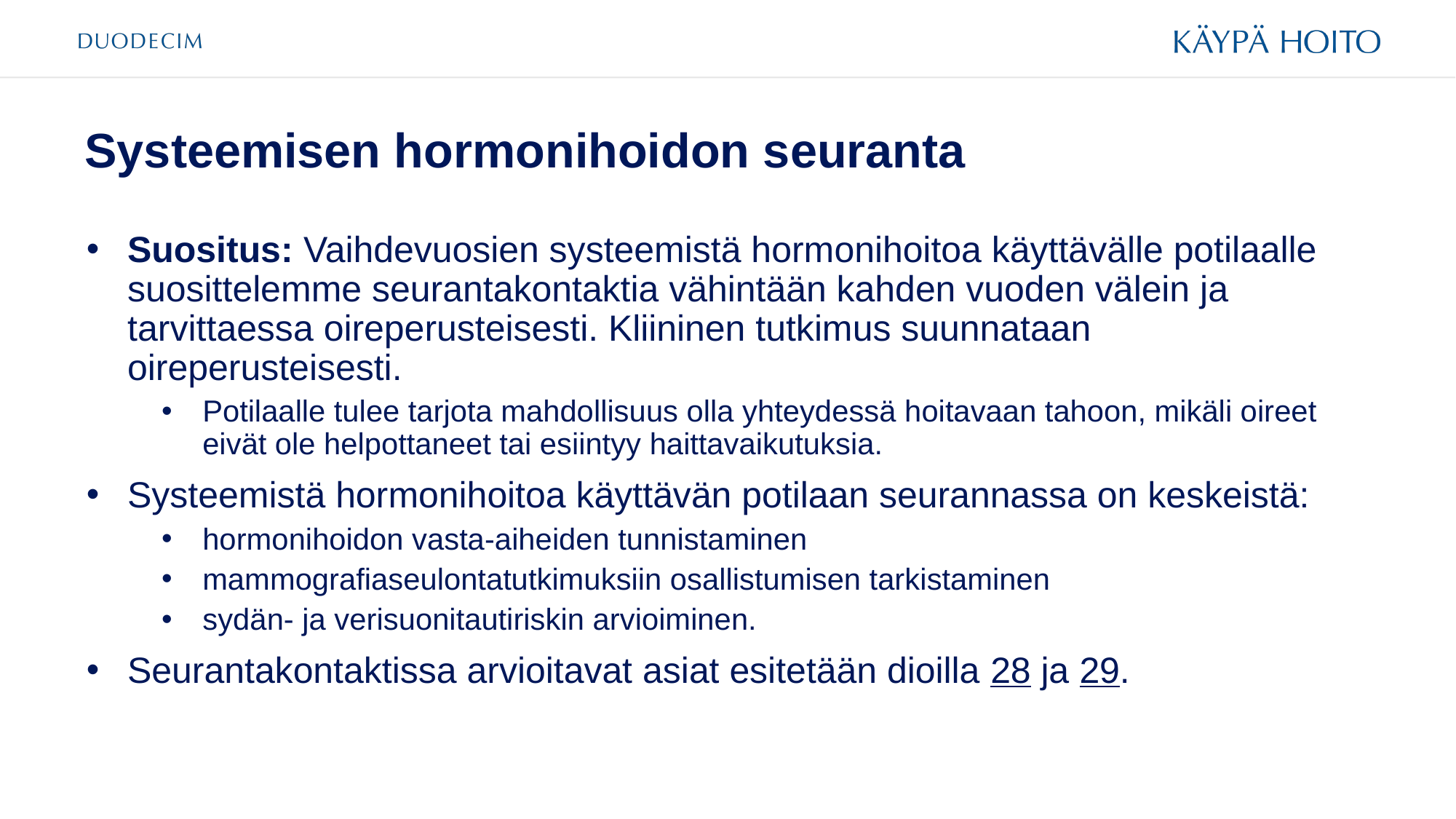

# Systeemisen hormonihoidon seuranta
Suositus: Vaihdevuosien systeemistä hormonihoitoa käyttävälle potilaalle suosittelemme seurantakontaktia vähintään kahden vuoden välein ja tarvittaessa oireperusteisesti. Kliininen tutkimus suunnataan oireperusteisesti.
Potilaalle tulee tarjota mahdollisuus olla yhteydessä hoitavaan tahoon, mikäli oireet eivät ole helpottaneet tai esiintyy haittavaikutuksia.
Systeemistä hormonihoitoa käyttävän potilaan seurannassa on keskeistä:
hormonihoidon vasta-aiheiden tunnistaminen
mammografiaseulontatutkimuksiin osallistumisen tarkistaminen
sydän- ja verisuonitautiriskin arvioiminen.
Seurantakontaktissa arvioitavat asiat esitetään dioilla 28 ja 29.